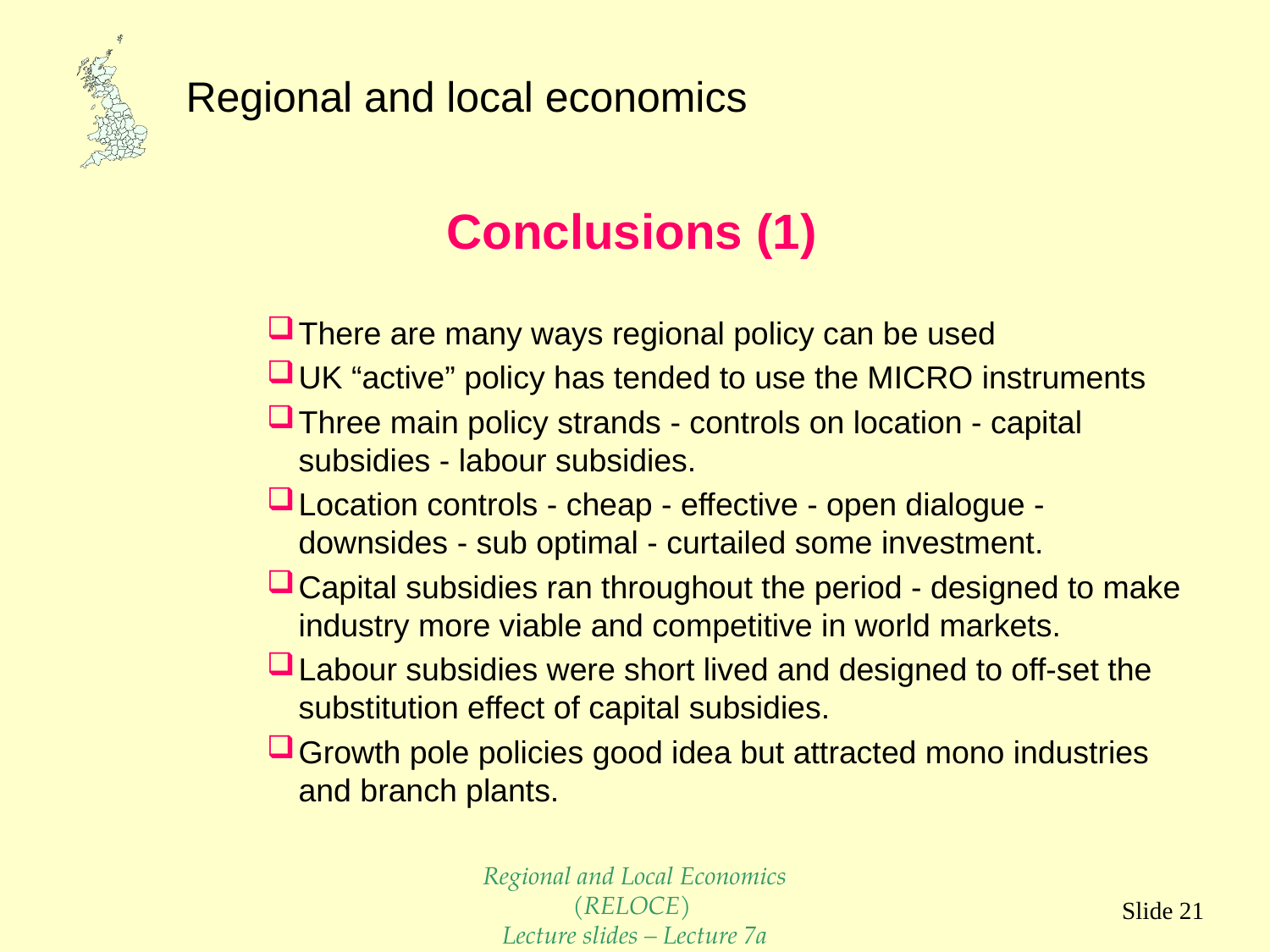

Conclusions (1)
There are many ways regional policy can be used
UK “active” policy has tended to use the MICRO instruments
Three main policy strands - controls on location - capital subsidies - labour subsidies.
Location controls - cheap - effective - open dialogue - downsides - sub optimal - curtailed some investment.
Capital subsidies ran throughout the period - designed to make industry more viable and competitive in world markets.
Labour subsidies were short lived and designed to off-set the substitution effect of capital subsidies.
Growth pole policies good idea but attracted mono industries and branch plants.

Regional and Local Economics (RELOCE)
Lecture slides – Lecture 7a
Slide 21